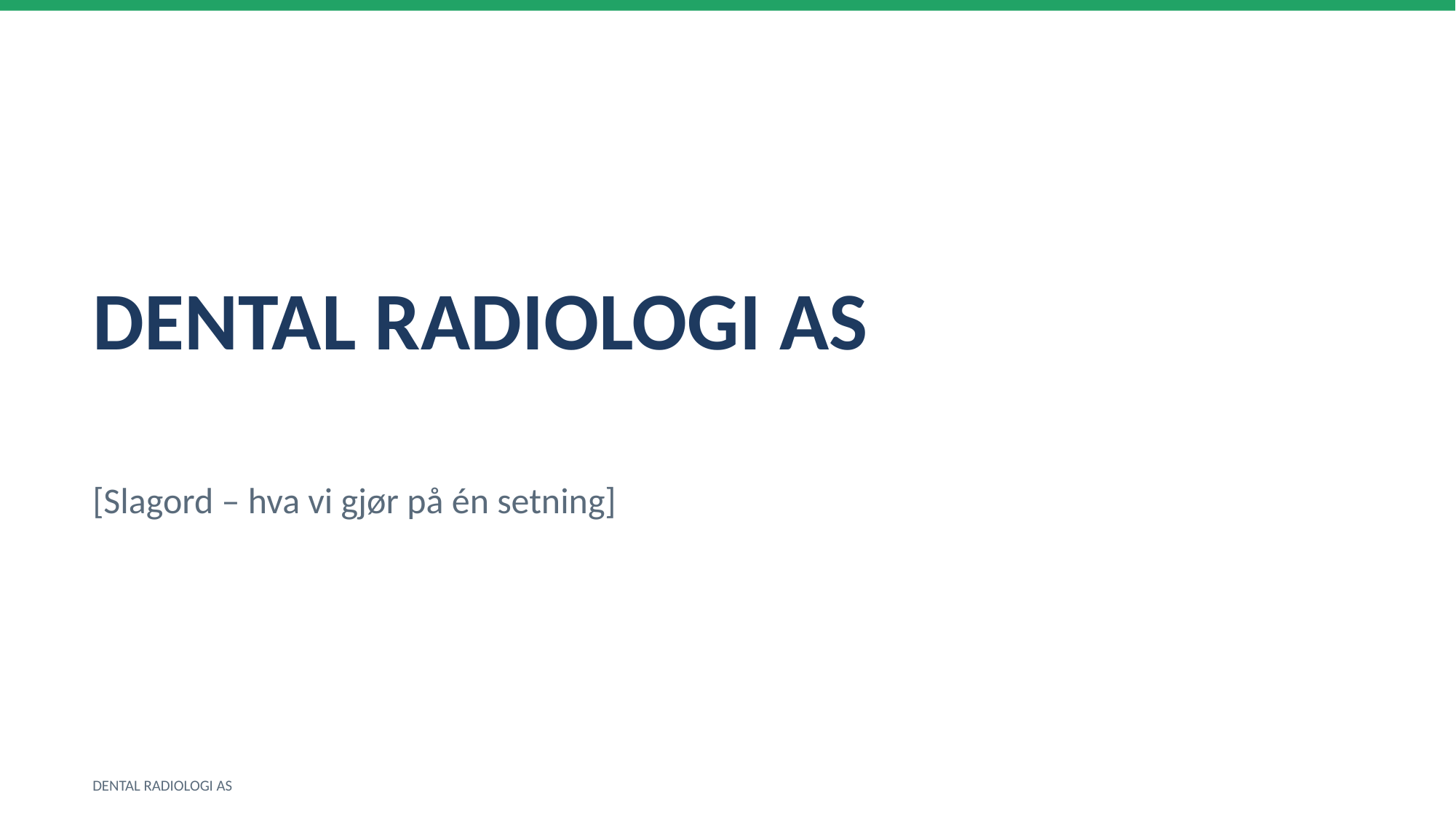

DENTAL RADIOLOGI AS
[Slagord – hva vi gjør på én setning]
DENTAL RADIOLOGI AS